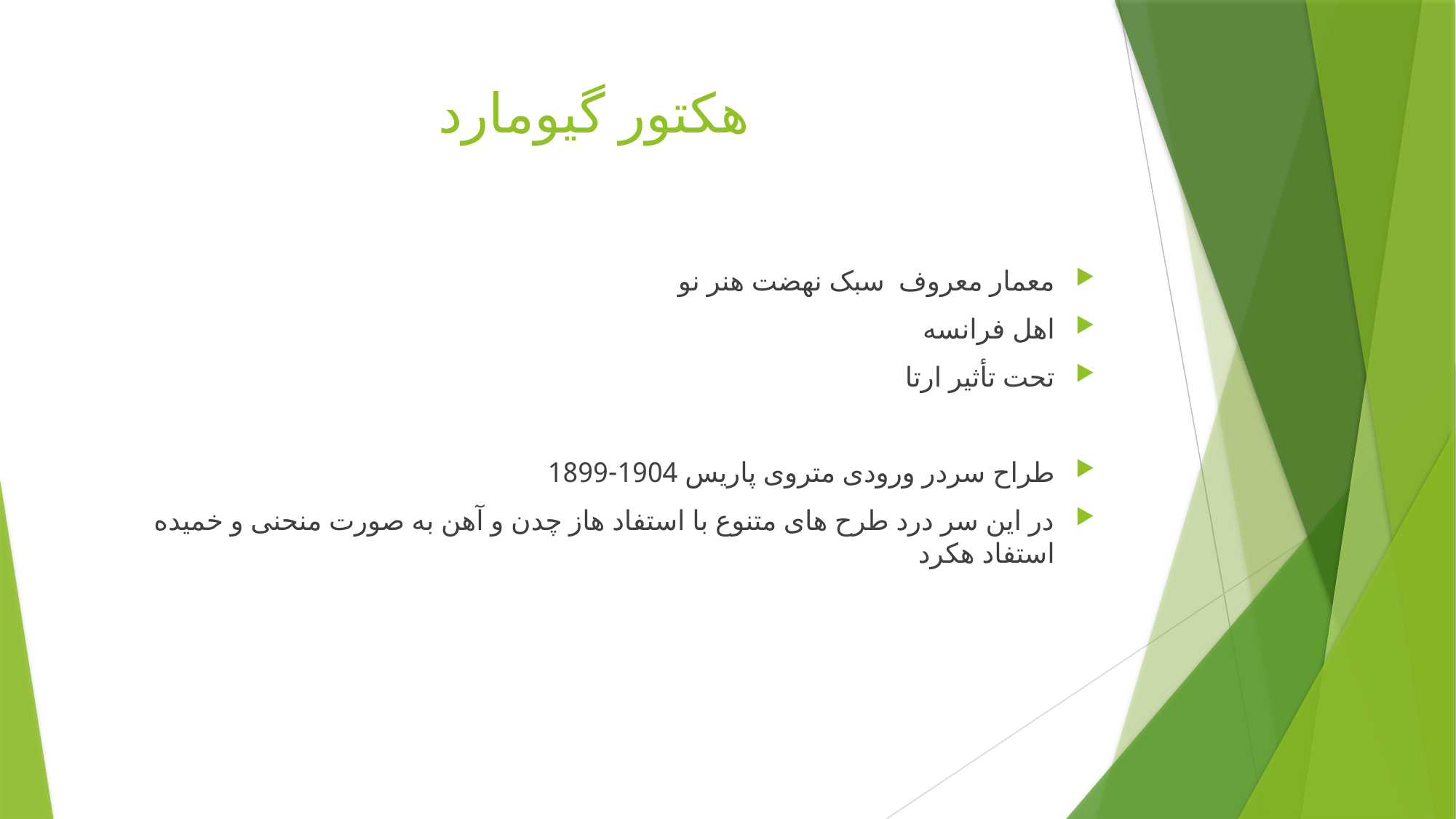

# هکتور گیومارد
معمار معروف  سبک نهضت هنر نو
اهل فرانسه
تحت تأثیر ارتا

طراح سردر ورودی متروی پاریس 1904-1899
در این سر درد طرح های متنوع با استفاد هاز چدن و آهن به صورت منحنی و خمیده استفاد هکرد